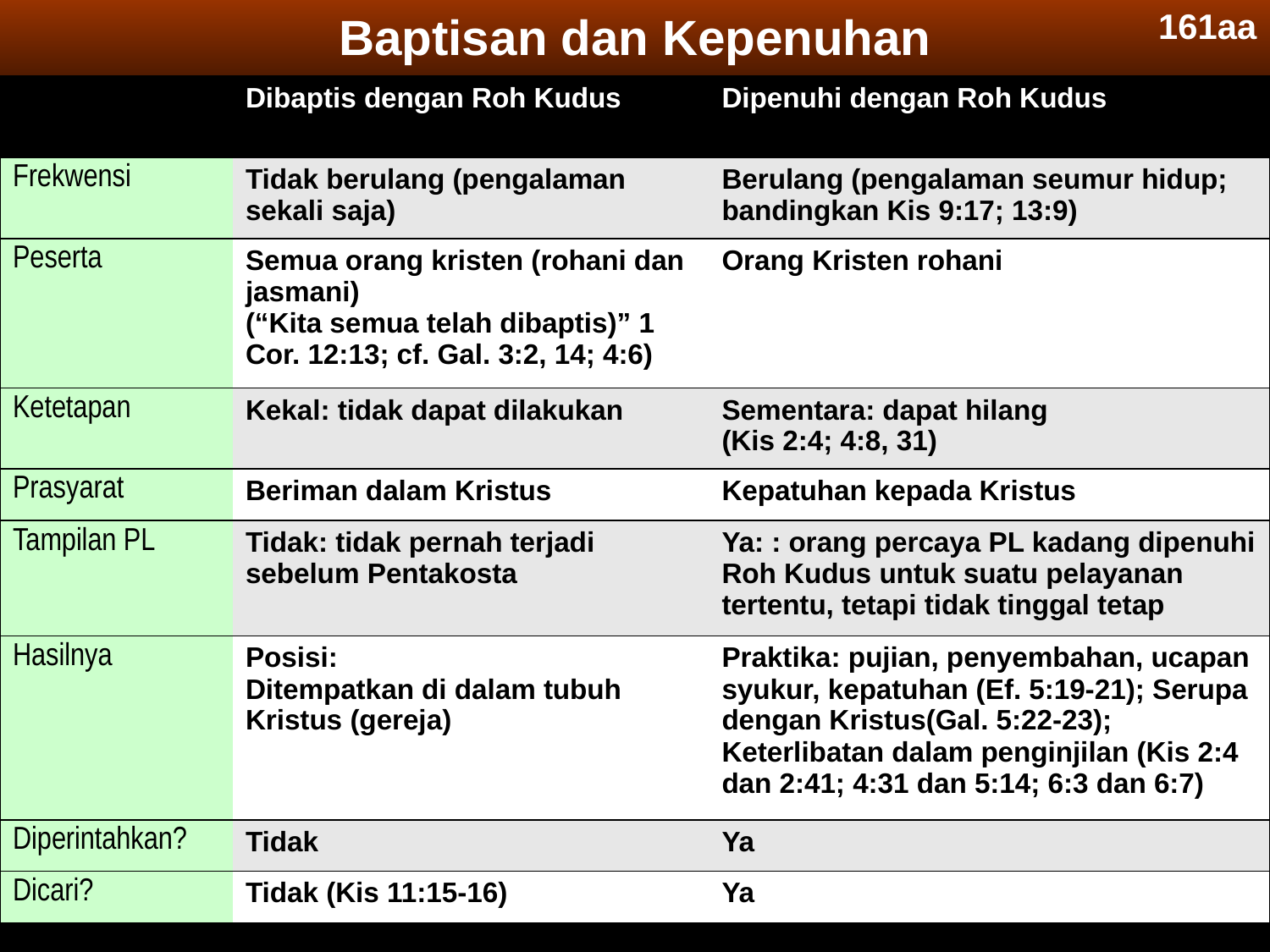

161aa
Baptisan dan Kepenuhan
|  | Dibaptis dengan Roh Kudus | Dipenuhi dengan Roh Kudus |
| --- | --- | --- |
| Frekwensi | Tidak berulang (pengalaman sekali saja) | Berulang (pengalaman seumur hidup; bandingkan Kis 9:17; 13:9) |
| Peserta | Semua orang kristen (rohani dan jasmani) (“Kita semua telah dibaptis)” 1 Cor. 12:13; cf. Gal. 3:2, 14; 4:6) | Orang Kristen rohani |
| Ketetapan | Kekal: tidak dapat dilakukan | Sementara: dapat hilang (Kis 2:4; 4:8, 31) |
| Prasyarat | Beriman dalam Kristus | Kepatuhan kepada Kristus |
| Tampilan PL | Tidak: tidak pernah terjadi sebelum Pentakosta | Ya: : orang percaya PL kadang dipenuhi Roh Kudus untuk suatu pelayanan tertentu, tetapi tidak tinggal tetap |
| Hasilnya | Posisi: Ditempatkan di dalam tubuh Kristus (gereja) | Praktika: pujian, penyembahan, ucapan syukur, kepatuhan (Ef. 5:19-21); Serupa dengan Kristus(Gal. 5:22-23); Keterlibatan dalam penginjilan (Kis 2:4 dan 2:41; 4:31 dan 5:14; 6:3 dan 6:7) |
| Diperintahkan? | Tidak | Ya |
| Dicari? | Tidak (Kis 11:15-16) | Ya |